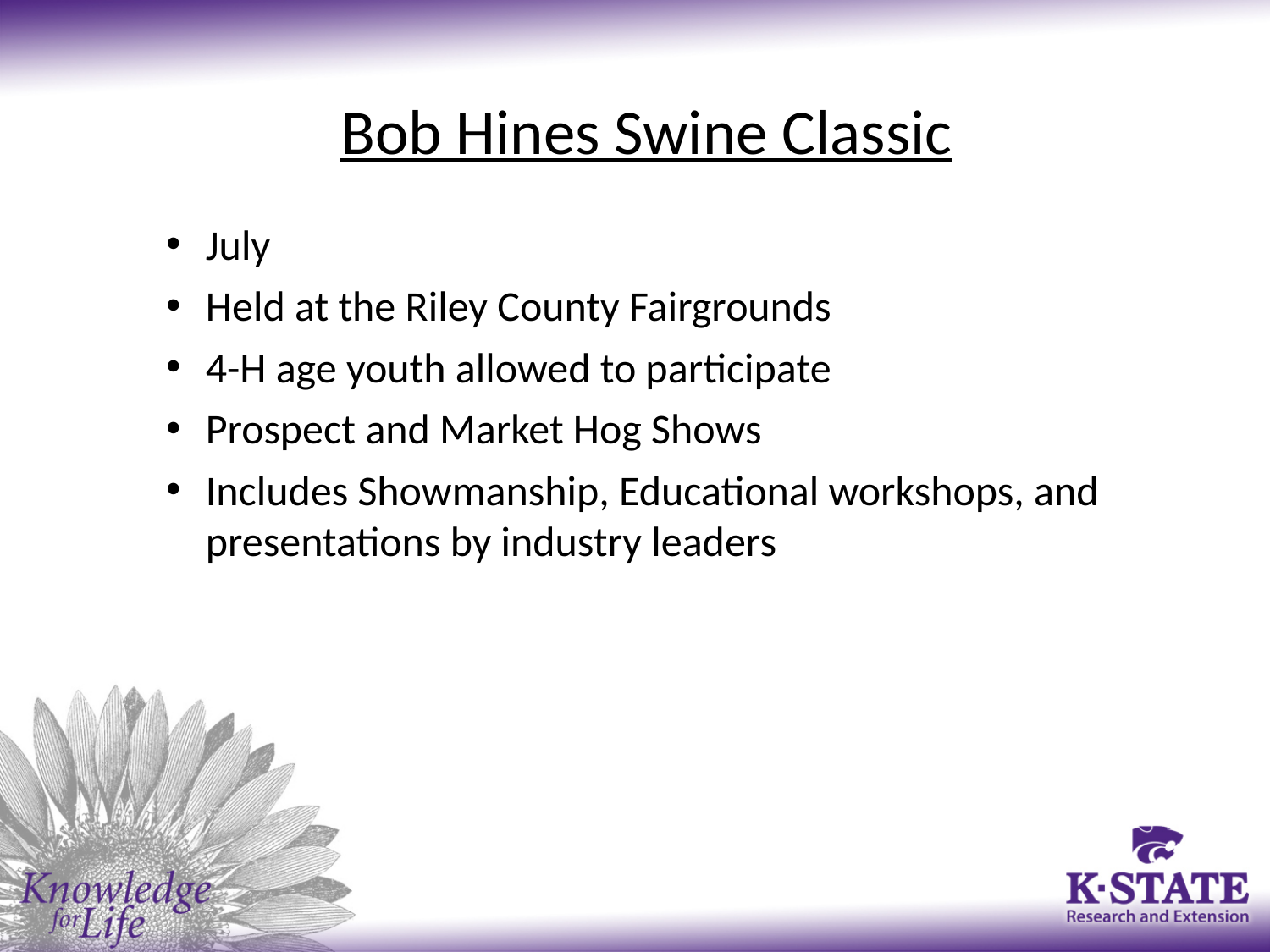

Bob Hines Swine Classic
July
Held at the Riley County Fairgrounds
4-H age youth allowed to participate
Prospect and Market Hog Shows
Includes Showmanship, Educational workshops, and presentations by industry leaders